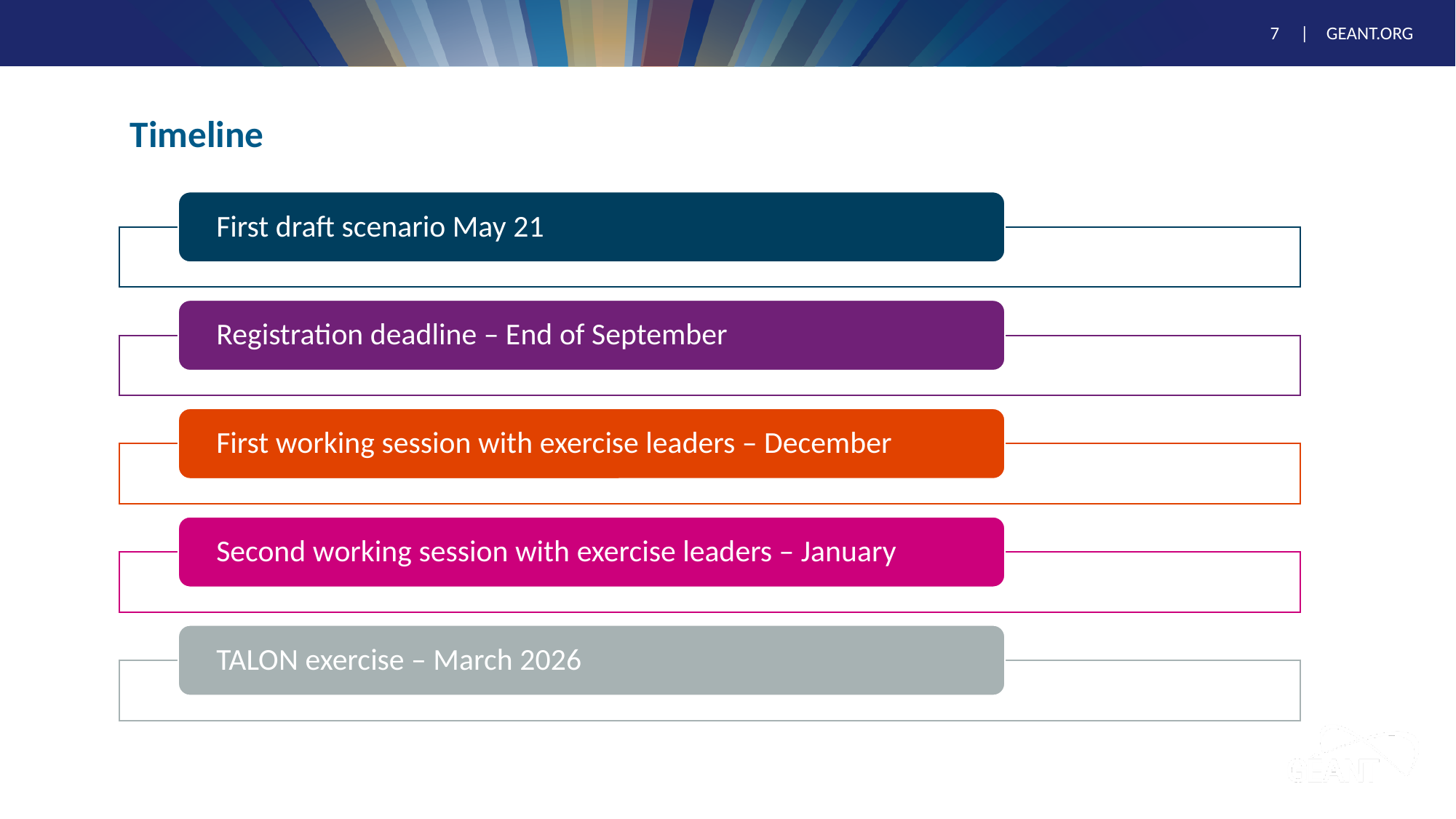

# Timeline
First draft scenario May 21
Registration deadline – End of September
First working session with exercise leaders – December
Second working session with exercise leaders – January
TALON exercise – March 2026